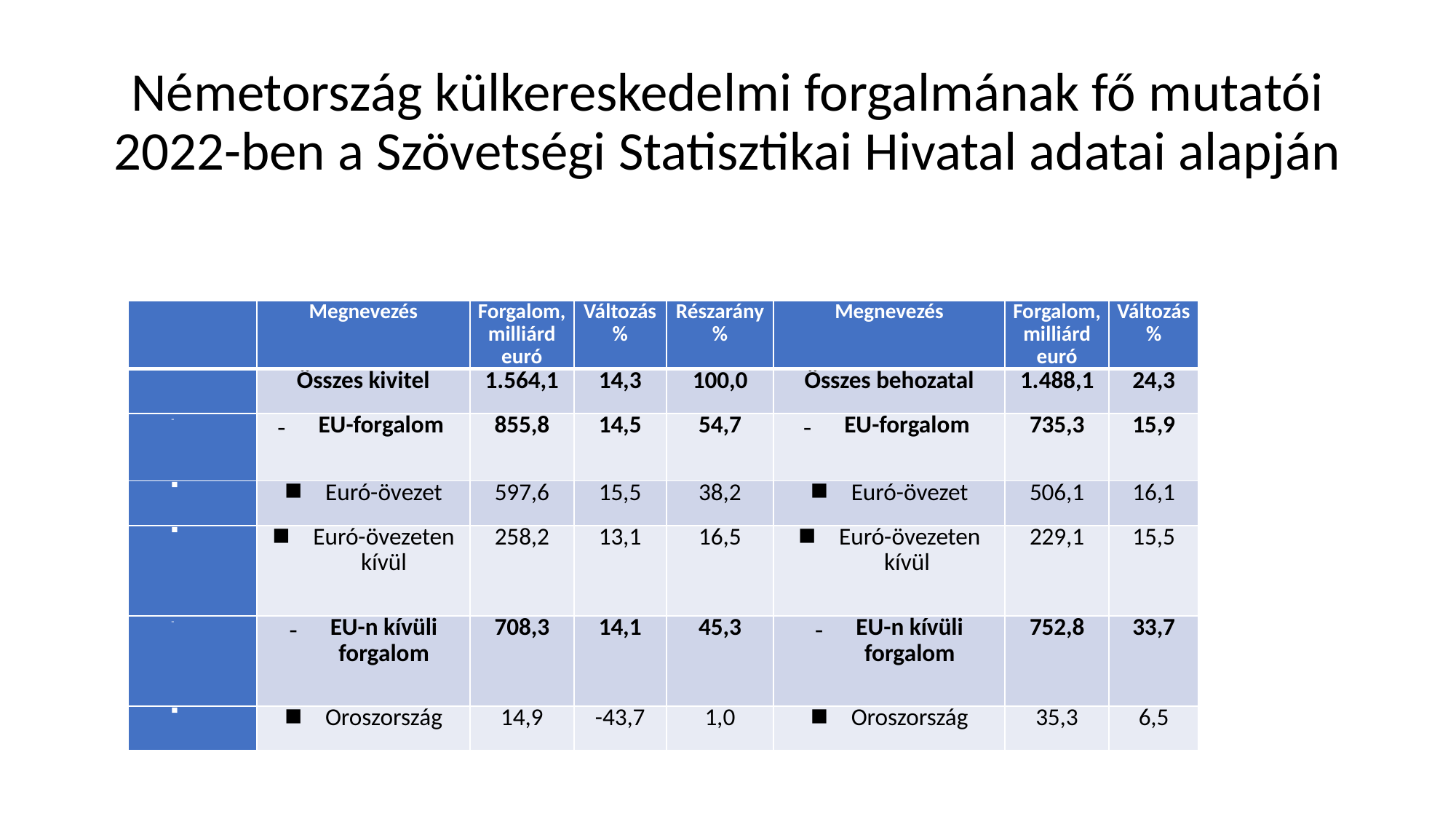

# Németország külkereskedelmi forgalmának fő mutatói 2022-ben a Szövetségi Statisztikai Hivatal adatai alapján
Németország külkereskedelmi forgalma 2022-ben

|  | Megnevezés | Forgalom, milliárd euró | Változás % | Részarány % | Megnevezés | Forgalom, milliárd euró | Változás % |
| --- | --- | --- | --- | --- | --- | --- | --- |
|  | Összes kivitel | 1.564,1 | 14,3 | 100,0 | Összes behozatal | 1.488,1 | 24,3 |
|  | EU-forgalom | 855,8 | 14,5 | 54,7 | EU-forgalom | 735,3 | 15,9 |
|  | Euró-övezet | 597,6 | 15,5 | 38,2 | Euró-övezet | 506,1 | 16,1 |
|  | Euró-övezeten kívül | 258,2 | 13,1 | 16,5 | Euró-övezeten kívül | 229,1 | 15,5 |
|  | EU-n kívüli forgalom | 708,3 | 14,1 | 45,3 | EU-n kívüli forgalom | 752,8 | 33,7 |
|  | Oroszország | 14,9 | -43,7 | 1,0 | Oroszország | 35,3 | 6,5 |